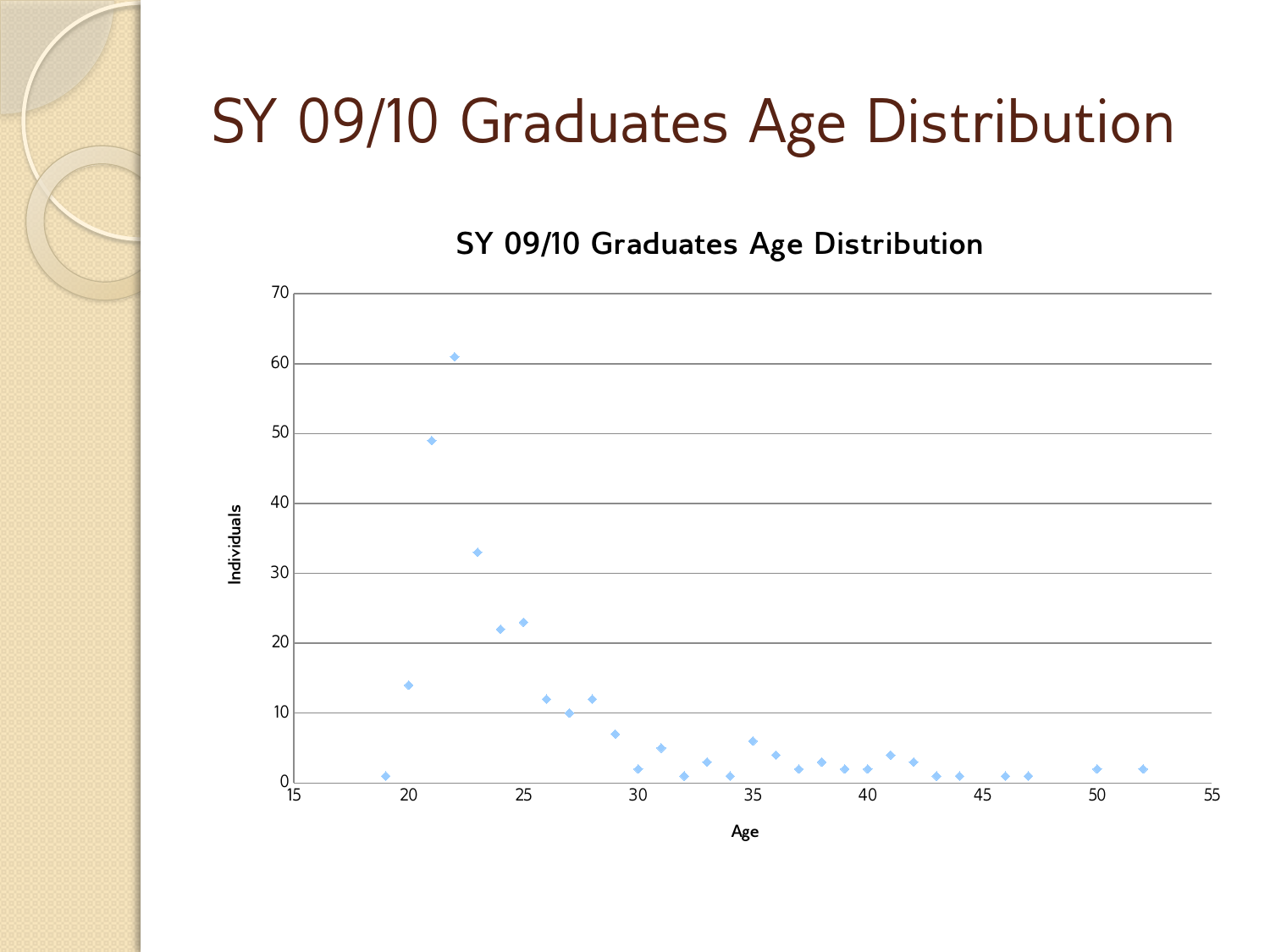

# SY 09/10 Graduates Age Distribution

### Chart: SY 09/10 Graduates Age Distribution

| Category | Total |
|---|---|